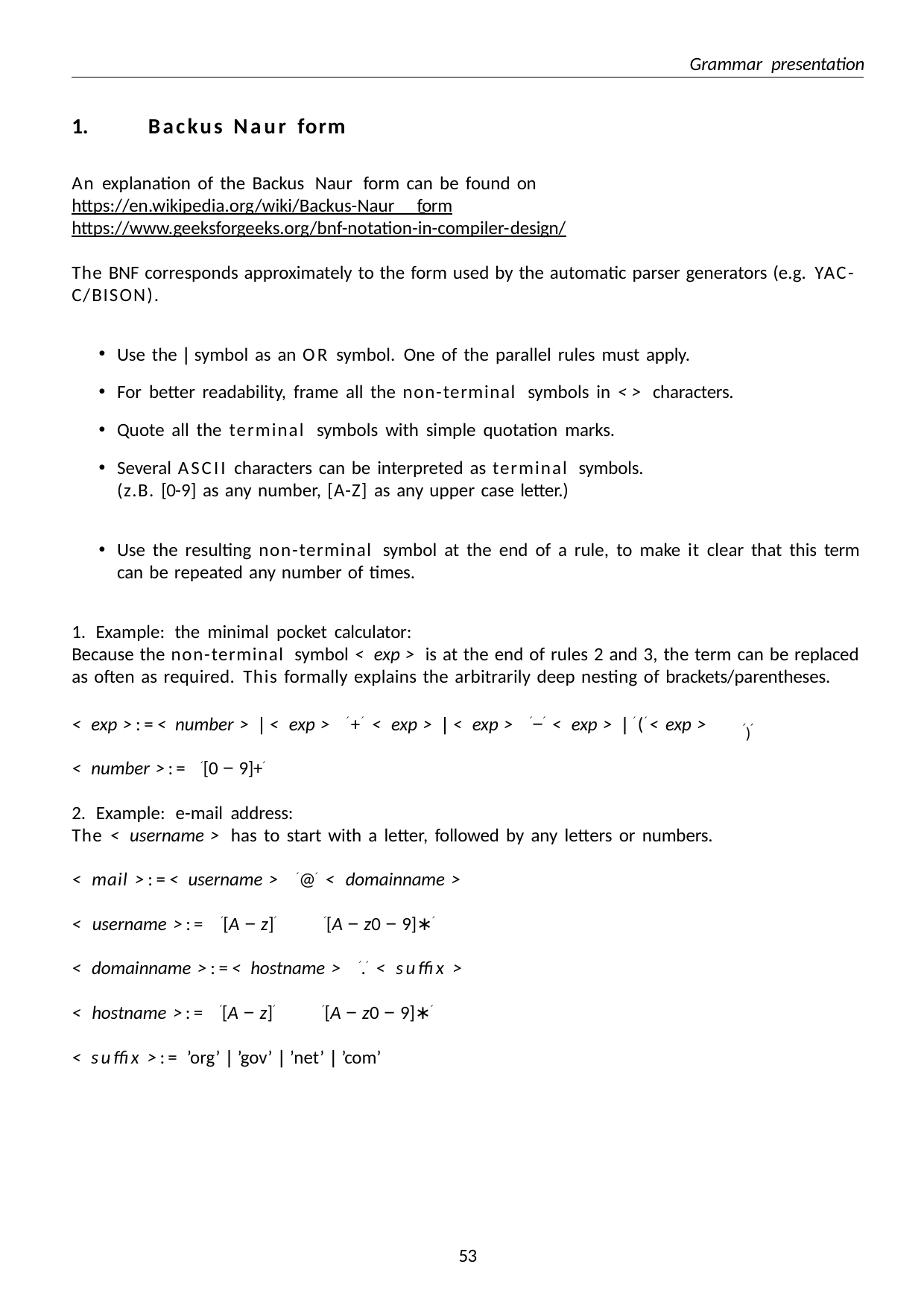

Grammar presentation

Backus Naur form

An explanation of the Backus Naur form can be found on https://en.wikipedia.org/wiki/Backus-Naur   form https://www.geeksforgeeks.org/bnf-notation-in-compiler-design/
The BNF corresponds approximately to the form used by the automatic parser generators (e.g. YAC- C/BISON).

Use the | symbol as an OR symbol. One of the parallel rules must apply.
For better readability, frame all the non-terminal symbols in <> characters.
Quote all the terminal symbols with simple quotation marks.
Several ASCII characters can be interpreted as terminal symbols. (z.B. [0-9] as any number, [A-Z] as any upper case letter.)

Use the resulting non-terminal symbol at the end of a rule, to make it clear that this term can be repeated any number of times.

1. Example: the minimal pocket calculator:
Because the non-terminal symbol < exp > is at the end of rules 2 and 3, the term can be replaced as often as required. This formally explains the arbitrarily deep nesting of brackets/parentheses.

′)′
< exp >:=< number > | < exp >  ′+′ < exp > | < exp > ′−′ < exp > | ′(′< exp >
< number >:=  ′[0 − 9]+′
2. Example: e-mail address:
The < username > has to start with a letter, followed by any letters or numbers.
< mail >:=< username >  ′@′ < domainname >
< username >:=  ′[A − z]′	′[A − z0 − 9]∗′
< domainname >:=< hostname >  ′.′ < suffix >
< hostname >:=  ′[A − z]′	′[A − z0 − 9]∗′
< suffix >:= ’org’ | ’gov’ | ’net’ | ’com’
53